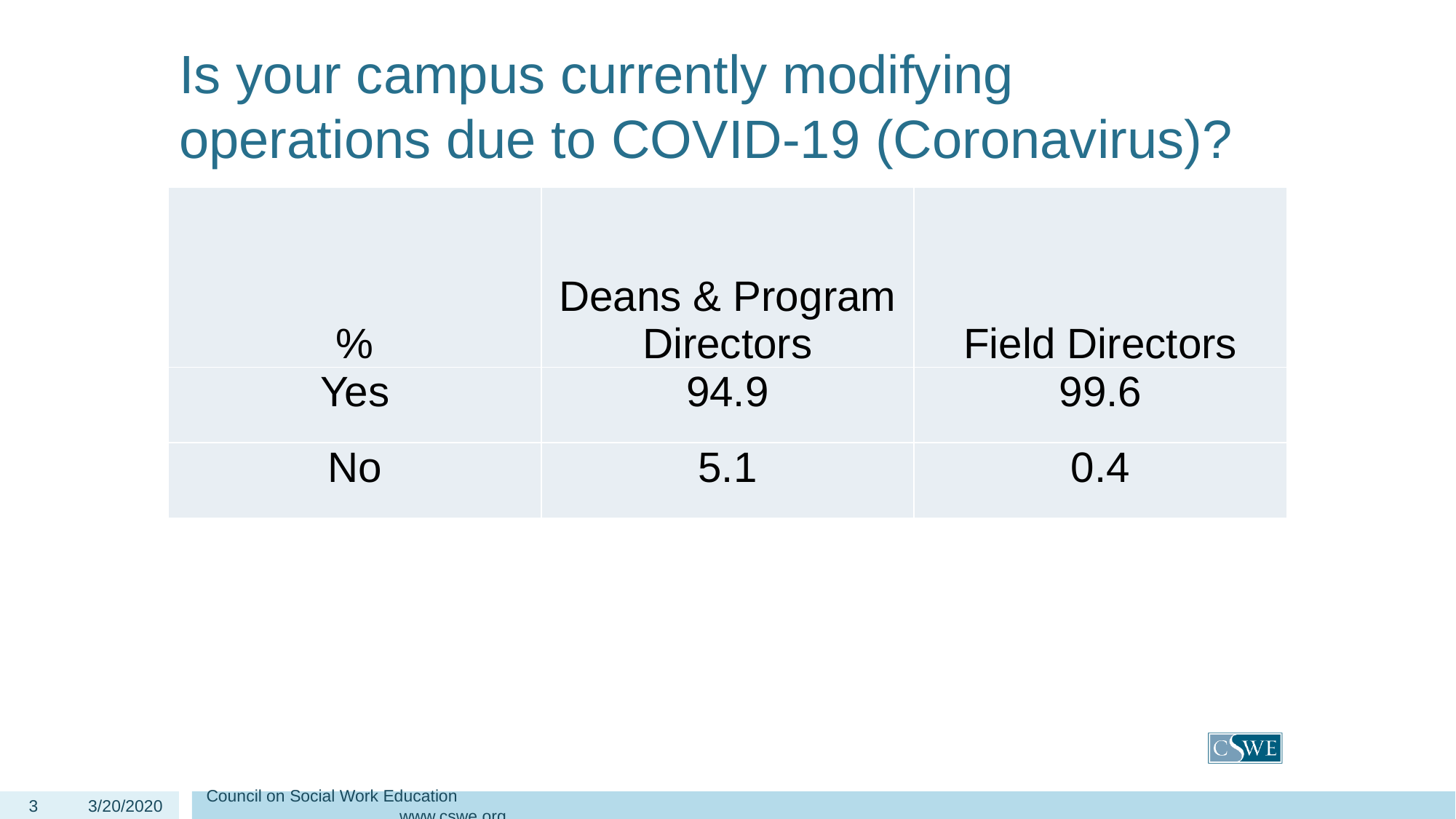

# Is your campus currently modifying operations due to COVID-19 (Coronavirus)?
| % | Deans & Program Directors | Field Directors |
| --- | --- | --- |
| Yes | 94.9 | 99.6 |
| No | 5.1 | 0.4 |

3
3/20/2020
Council on Social Work Education                                                                                                                                                                                                                       www.cswe.org